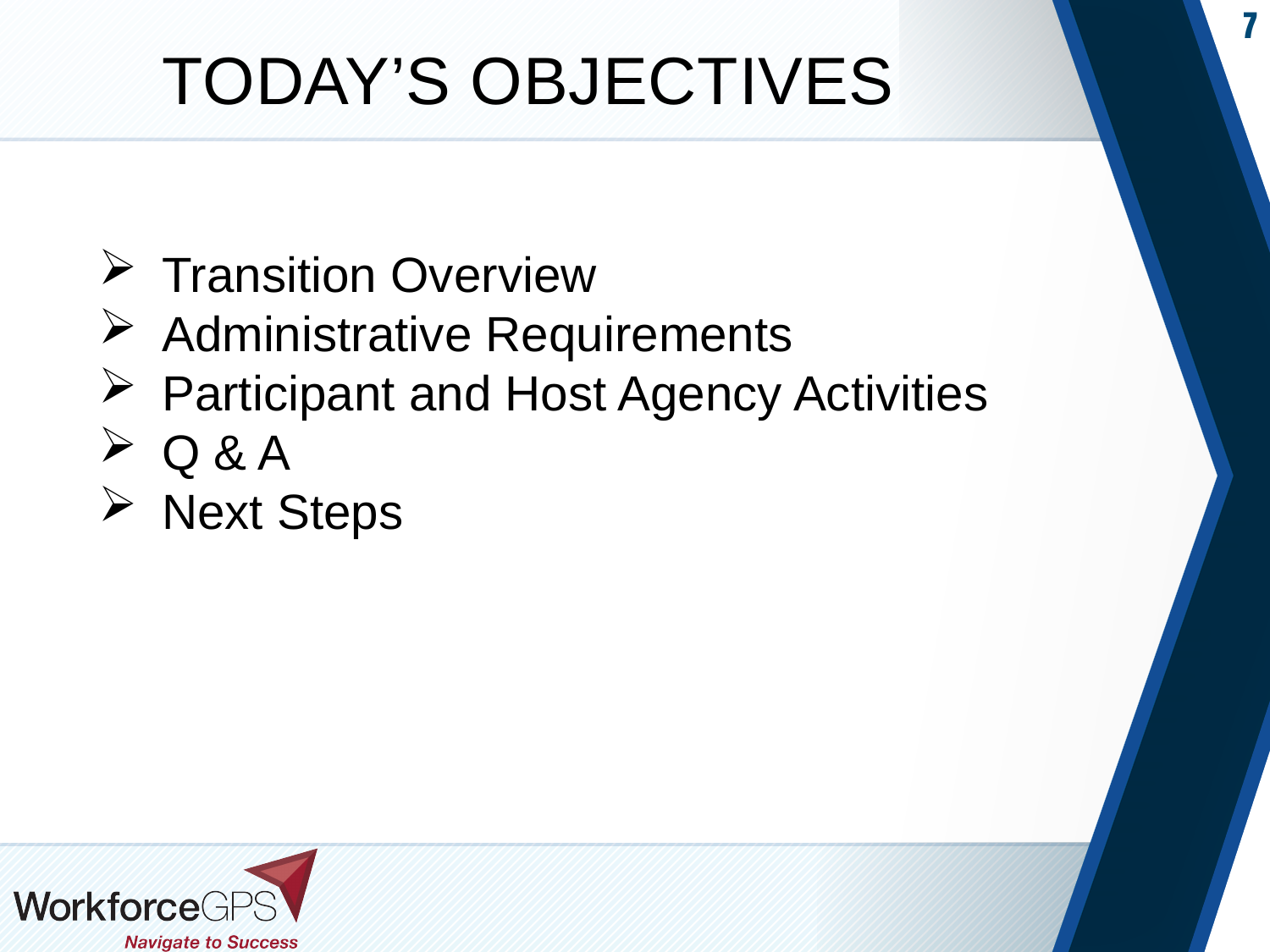

# Today’s Objectives
Transition Overview
Administrative Requirements
Participant and Host Agency Activities
Q & A
Next Steps